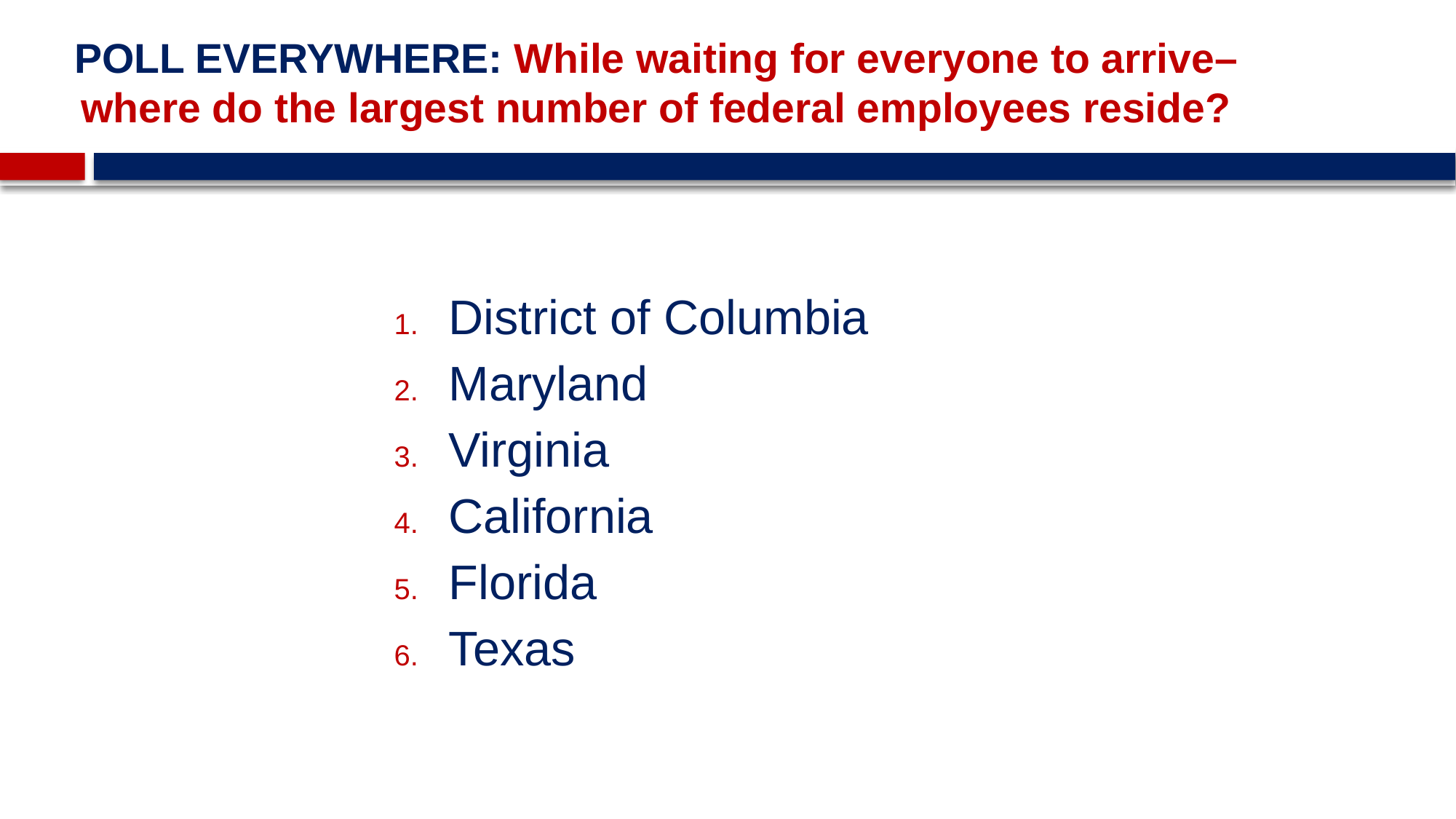

# POLL EVERYWHERE: While waiting for everyone to arrive– where do the largest number of federal employees reside?
District of Columbia
Maryland
Virginia
California
Florida
Texas